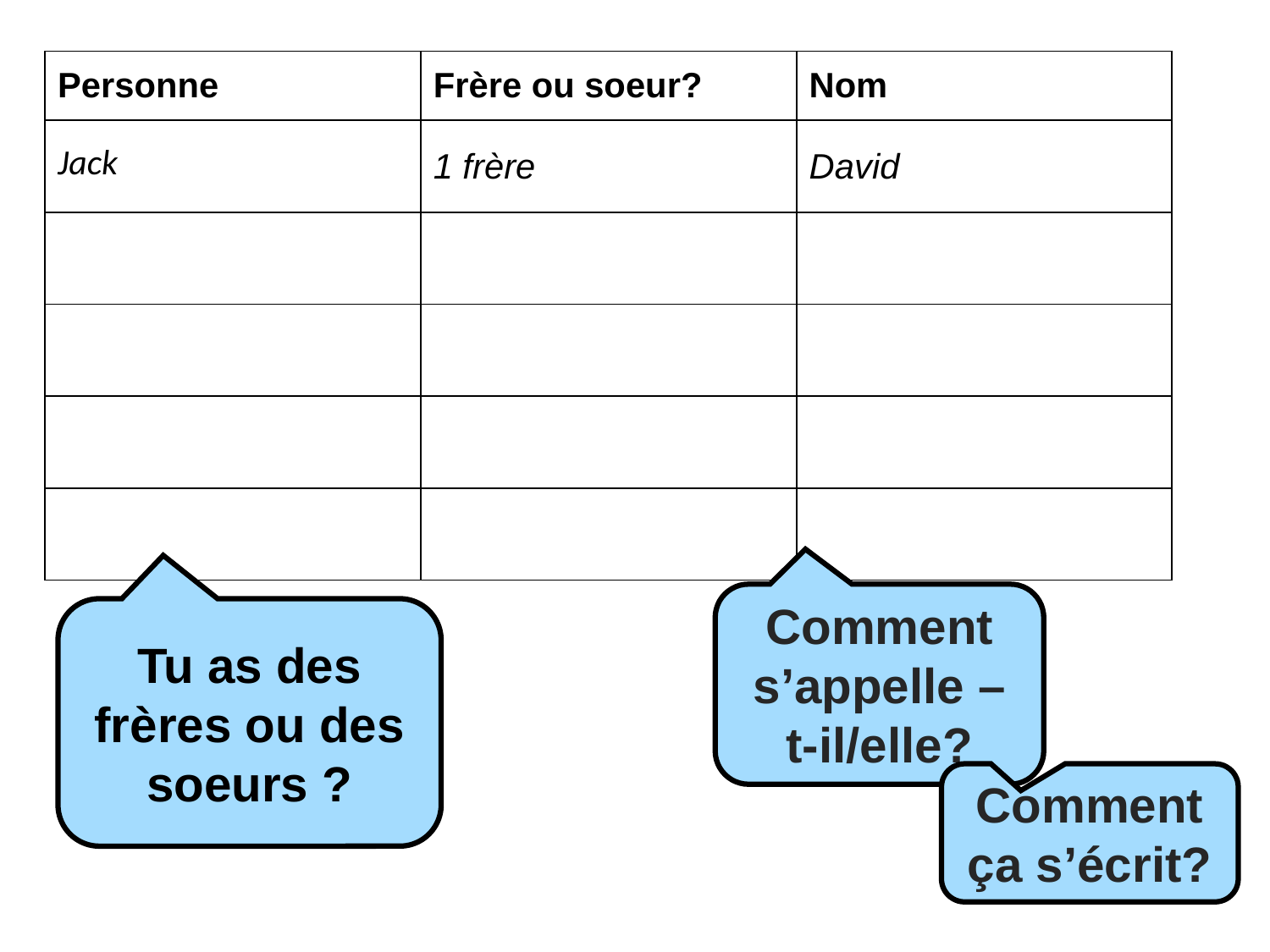

| Personne | Frère ou soeur? | Nom |
| --- | --- | --- |
| Jack | 1 frère | David |
|  |  |  |
|  |  |  |
|  |  |  |
|  |  |  |
Comment s’appelle –t-il/elle?
Tu as des frères ou des soeurs ?
Comment ça s’écrit?